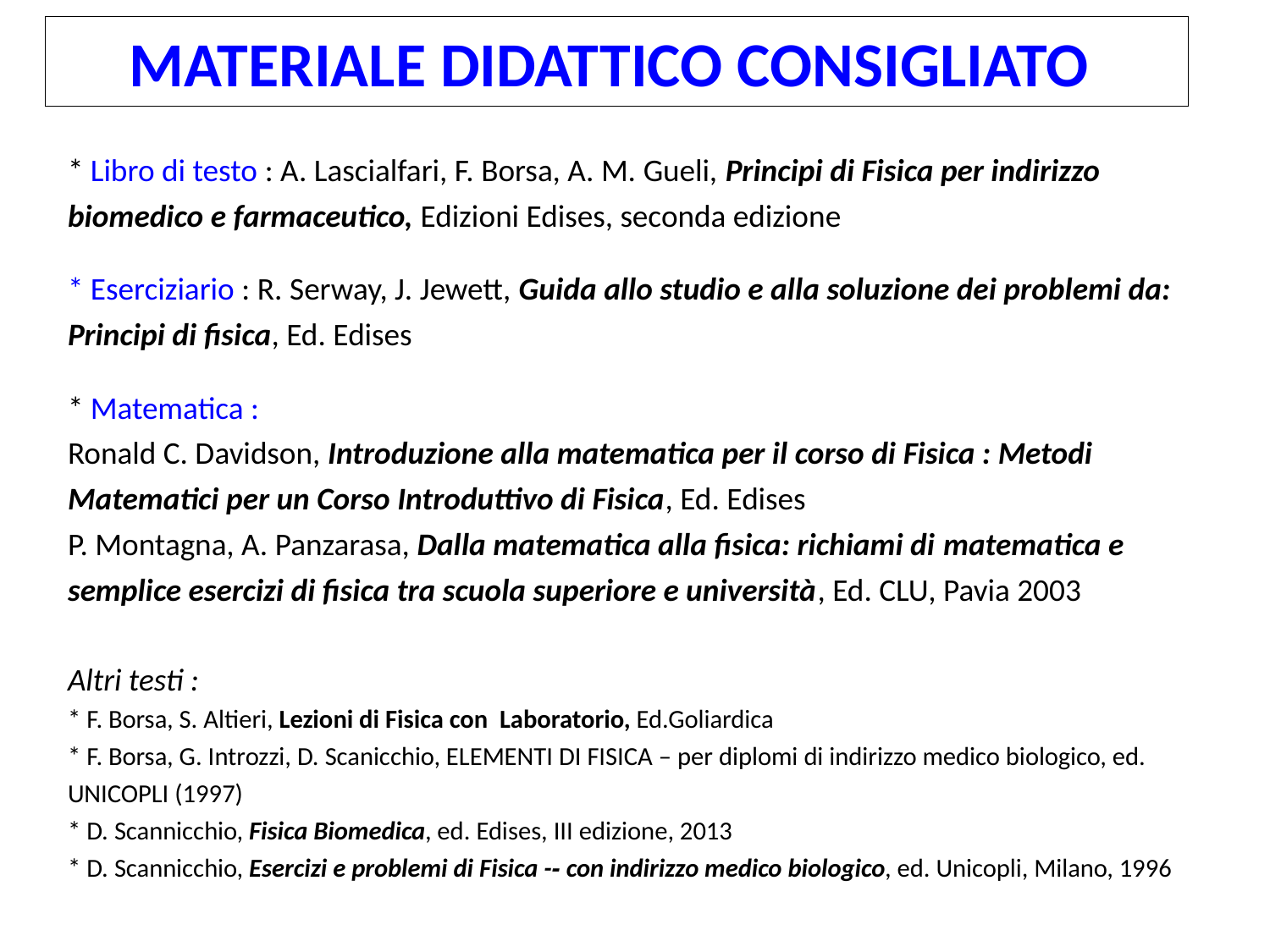

# MATERIALE DIDATTICO CONSIGLIATO
* Libro di testo : A. Lascialfari, F. Borsa, A. M. Gueli, Principi di Fisica per indirizzo biomedico e farmaceutico, Edizioni Edises, seconda edizione

* Eserciziario : R. Serway, J. Jewett, Guida allo studio e alla soluzione dei problemi da: Principi di fisica, Ed. Edises

* Matematica :
Ronald C. Davidson, Introduzione alla matematica per il corso di Fisica : Metodi Matematici per un Corso Introduttivo di Fisica, Ed. Edises
P. Montagna, A. Panzarasa, Dalla matematica alla fisica: richiami di matematica e semplice esercizi di fisica tra scuola superiore e università, Ed. CLU, Pavia 2003

Altri testi :
* F. Borsa, S. Altieri, Lezioni di Fisica con  Laboratorio, Ed.Goliardica
* F. Borsa, G. Introzzi, D. Scanicchio, ELEMENTI DI FISICA – per diplomi di indirizzo medico biologico, ed. UNICOPLI (1997)
* D. Scannicchio, Fisica Biomedica, ed. Edises, III edizione, 2013
* D. Scannicchio, Esercizi e problemi di Fisica -­‐ con indirizzo medico biologico, ed. Unicopli, Milano, 1996